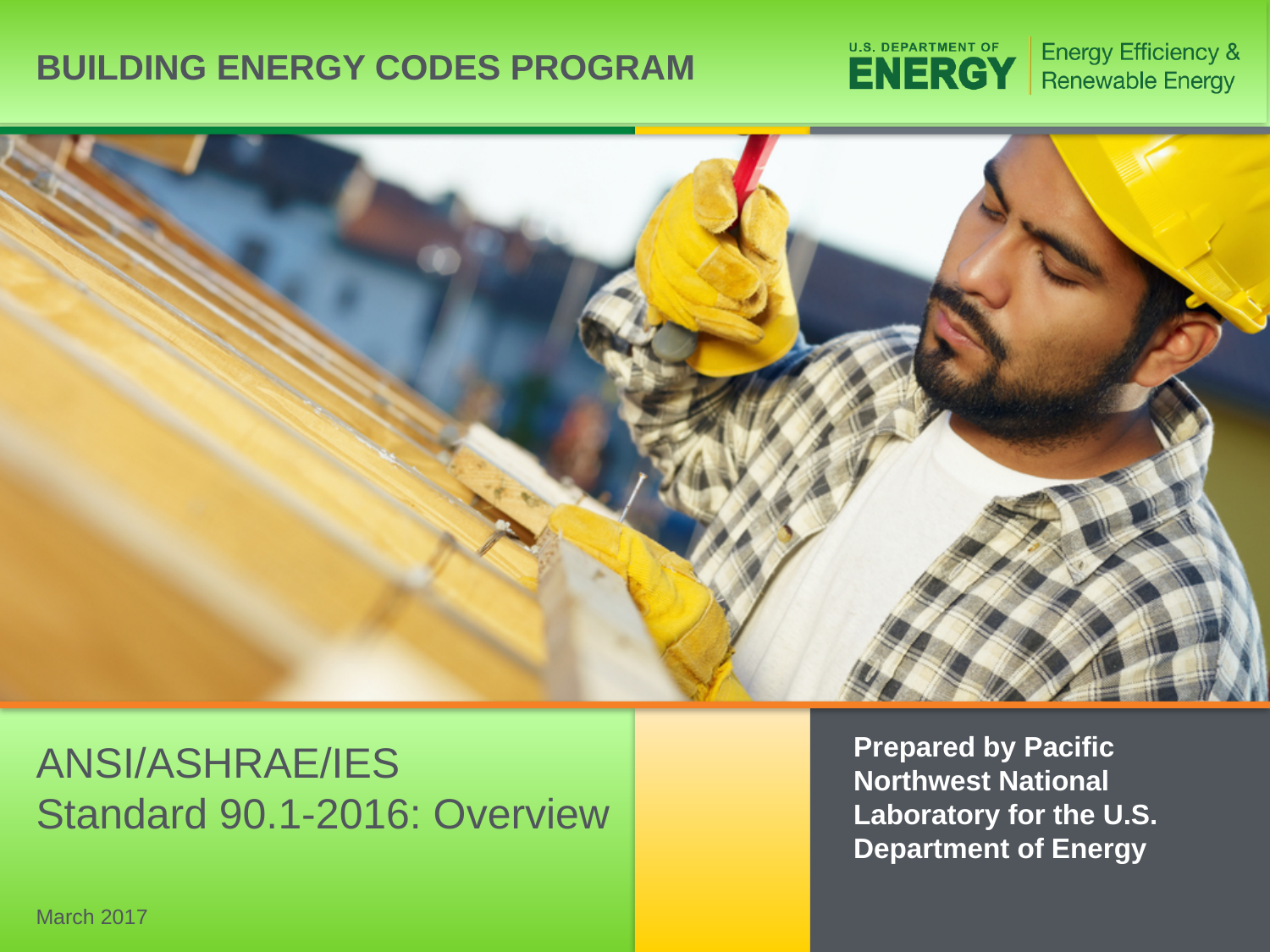

Prepared by Pacific Northwest National Laboratory for the U.S. Department of Energy
ANSI/ASHRAE/IES
Standard 90.1-2016: Overview

March 2017